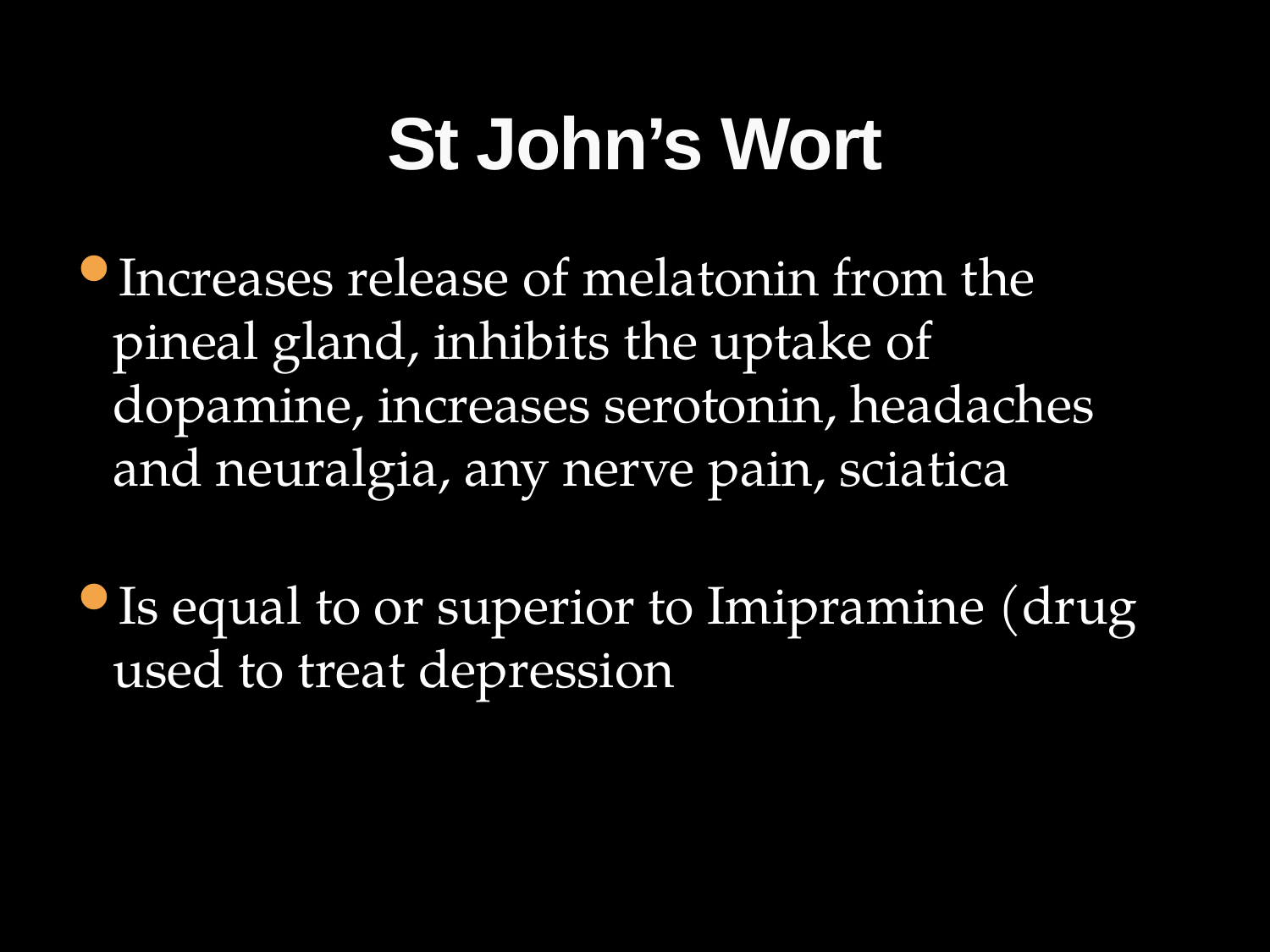

# St John’s Wort
Increases release of melatonin from the pineal gland, inhibits the uptake of dopamine, increases serotonin, headaches and neuralgia, any nerve pain, sciatica
Is equal to or superior to Imipramine (drug used to treat depression